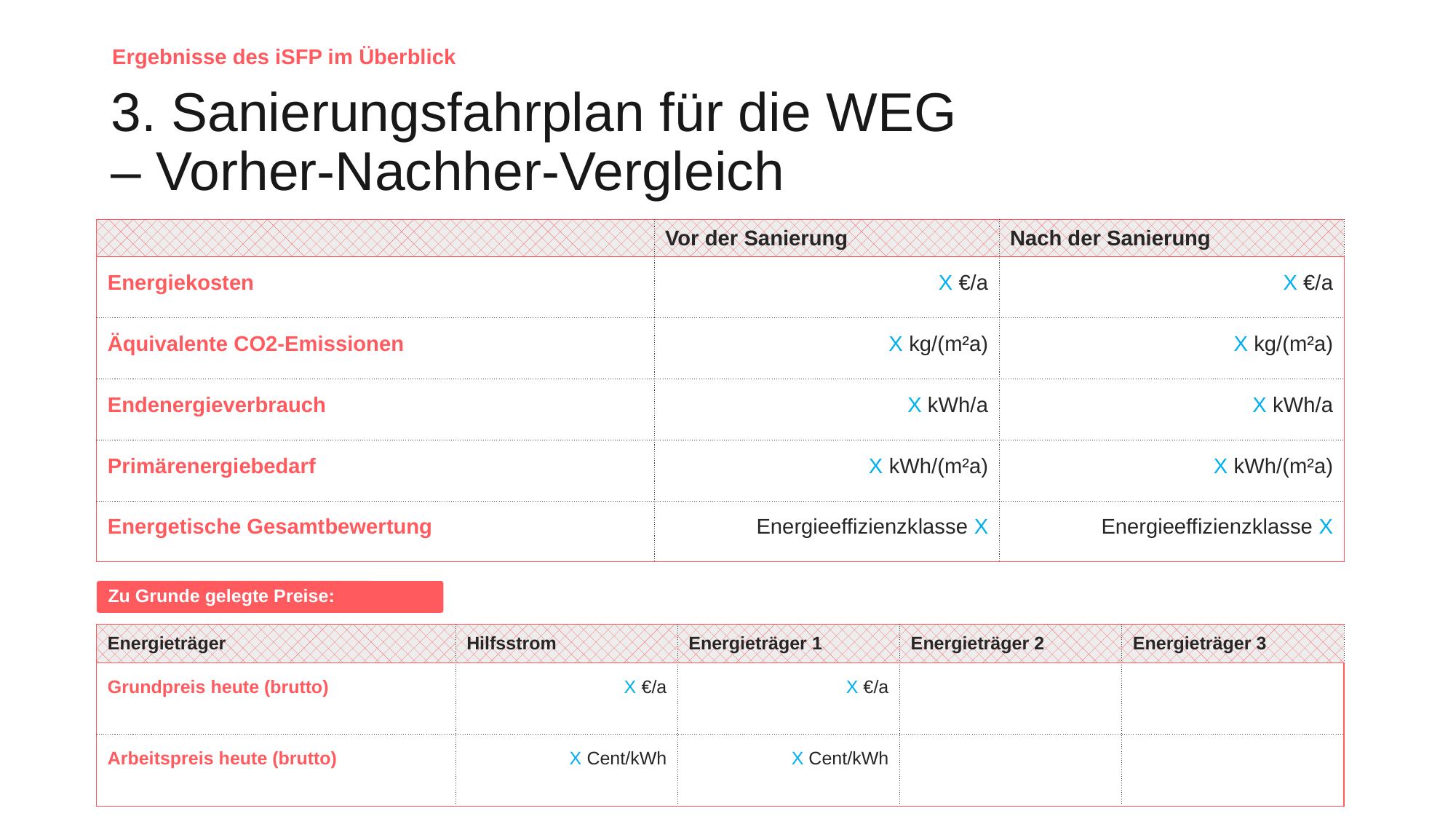

Ergebnisse des iSFP im Überblick
# 3. Sanierungsfahrplan für die WEG – Vorher-Nachher-Vergleich
|  | Vor der Sanierung | Nach der Sanierung |
| --- | --- | --- |
| Energiekosten | X €/a | X €/a |
| Äquivalente CO2-Emissionen | X kg/(m²a) | X kg/(m²a) |
| Endenergieverbrauch | X kWh/a | X kWh/a |
| Primärenergiebedarf | X kWh/(m²a) | X kWh/(m²a) |
| Energetische Gesamtbewertung | Energieeffizienzklasse X | Energieeffizienzklasse X |

Zu Grunde gelegte Preise:
| Energieträger | Hilfsstrom | Energieträger 1 | Energieträger 2 | Energieträger 3 |
| --- | --- | --- | --- | --- |
| Grundpreis heute (brutto) | X €/a | X €/a |  |  |
| Arbeitspreis heute (brutto) | X Cent/kWh | X Cent/kWh |  |  |